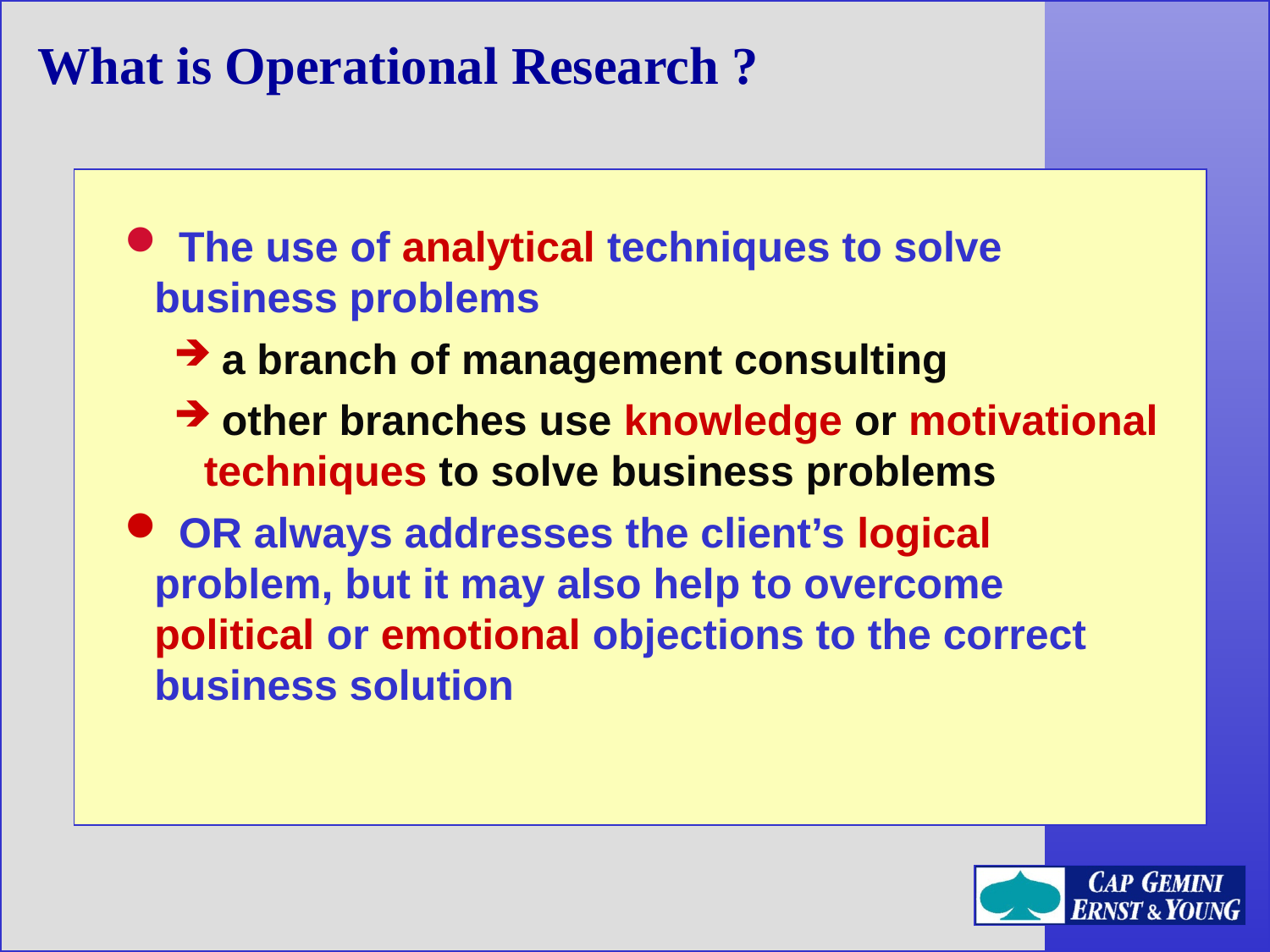

What is Operational Research ?
 The use of analytical techniques to solve business problems
 a branch of management consulting
 other branches use knowledge or motivational techniques to solve business problems
 OR always addresses the client’s logical problem, but it may also help to overcome political or emotional objections to the correct business solution